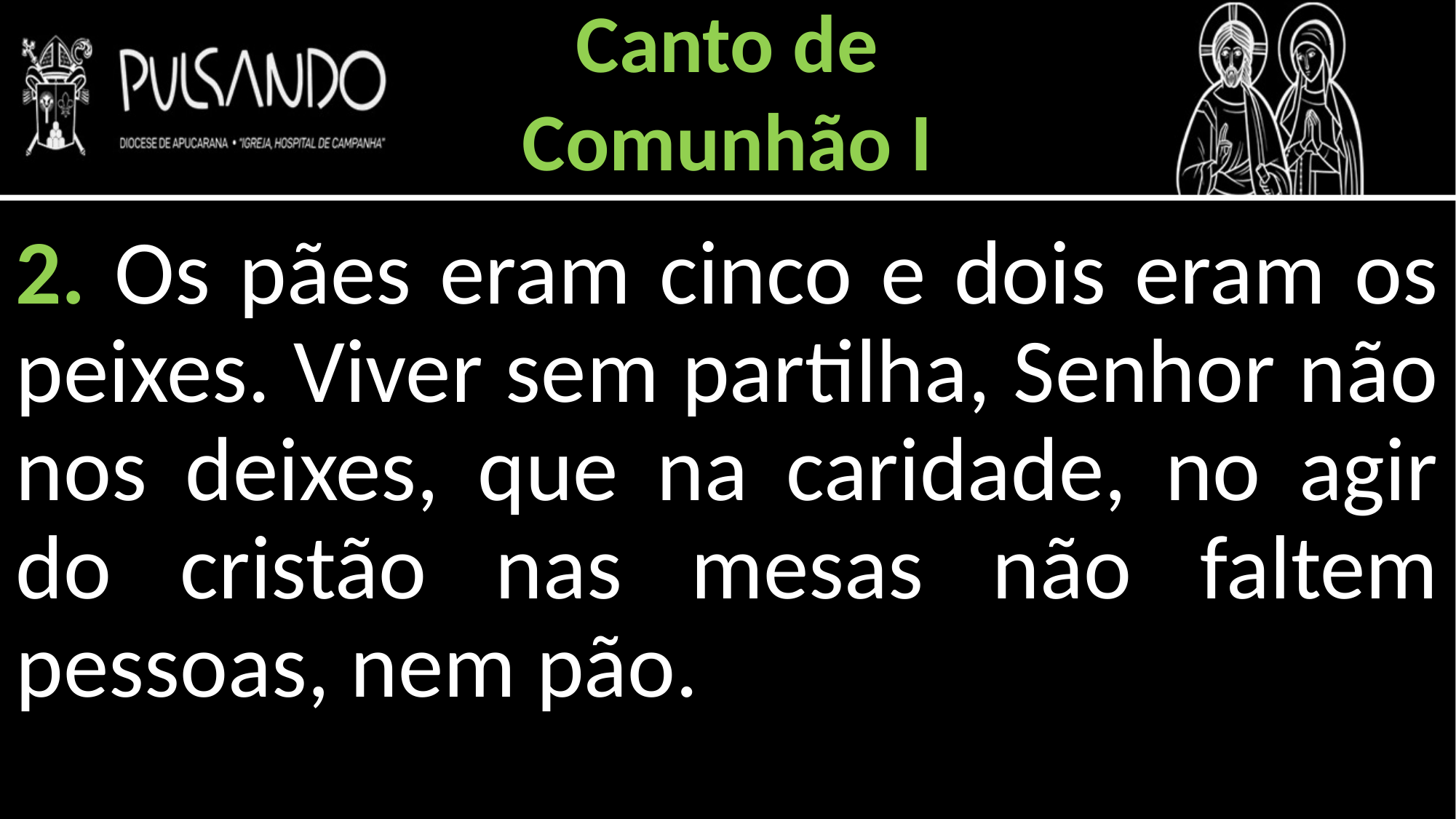

Canto de
Comunhão I
2. Os pães eram cinco e dois eram os peixes. Viver sem partilha, Senhor não nos deixes, que na caridade, no agir do cristão nas mesas não faltem pessoas, nem pão.